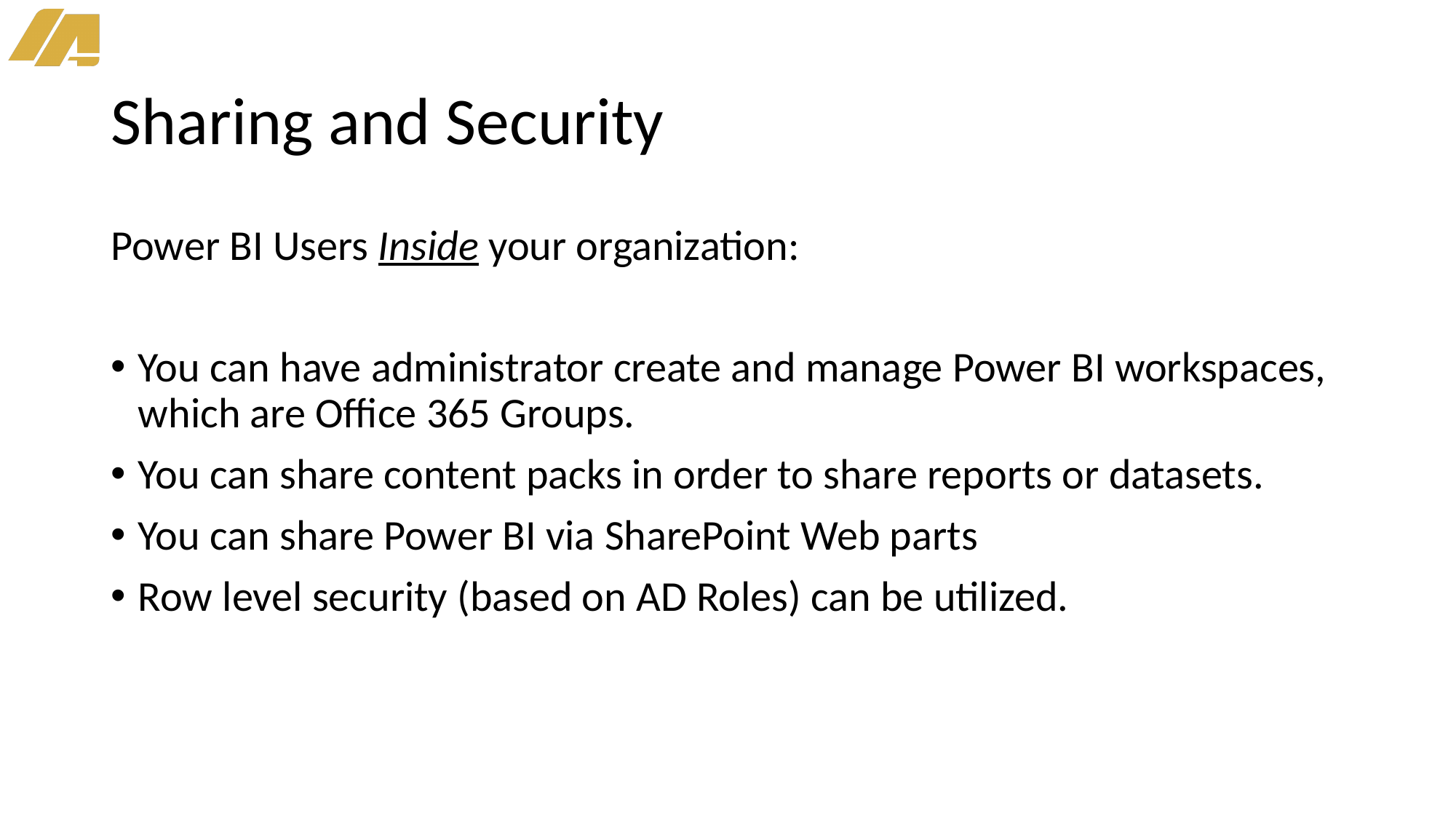

# Sharing and Security
Power BI Users Inside your organization:

You can have administrator create and manage Power BI workspaces, which are Office 365 Groups.
You can share content packs in order to share reports or datasets.
You can share Power BI via SharePoint Web parts
Row level security (based on AD Roles) can be utilized.